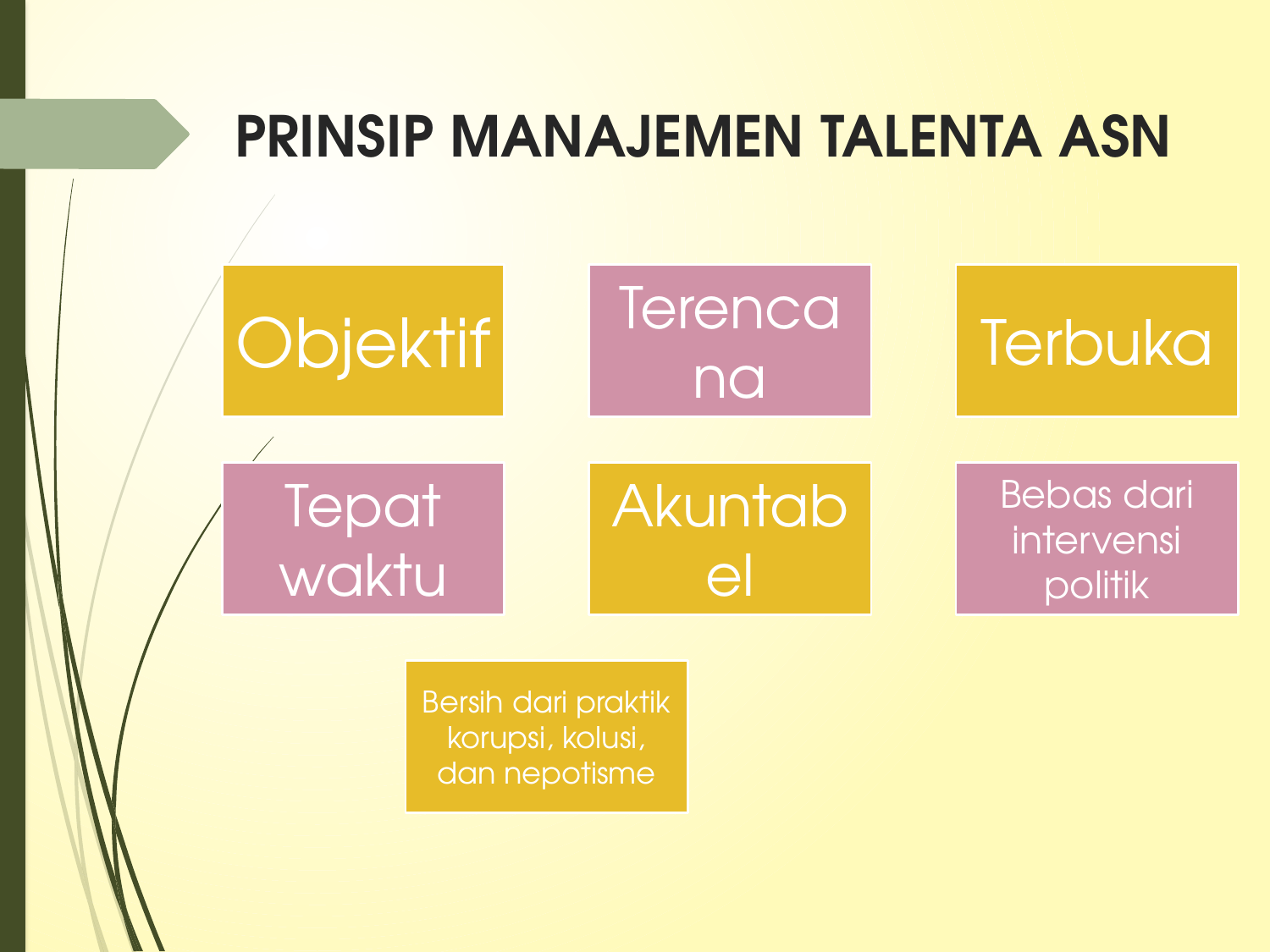

# PRINSIP MANAJEMEN TALENTA ASN
Objektif
Terencana
Terbuka
Tepat waktu
Akuntabel
Bebas dari intervensi politik
Bersih dari praktik korupsi, kolusi, dan nepotisme